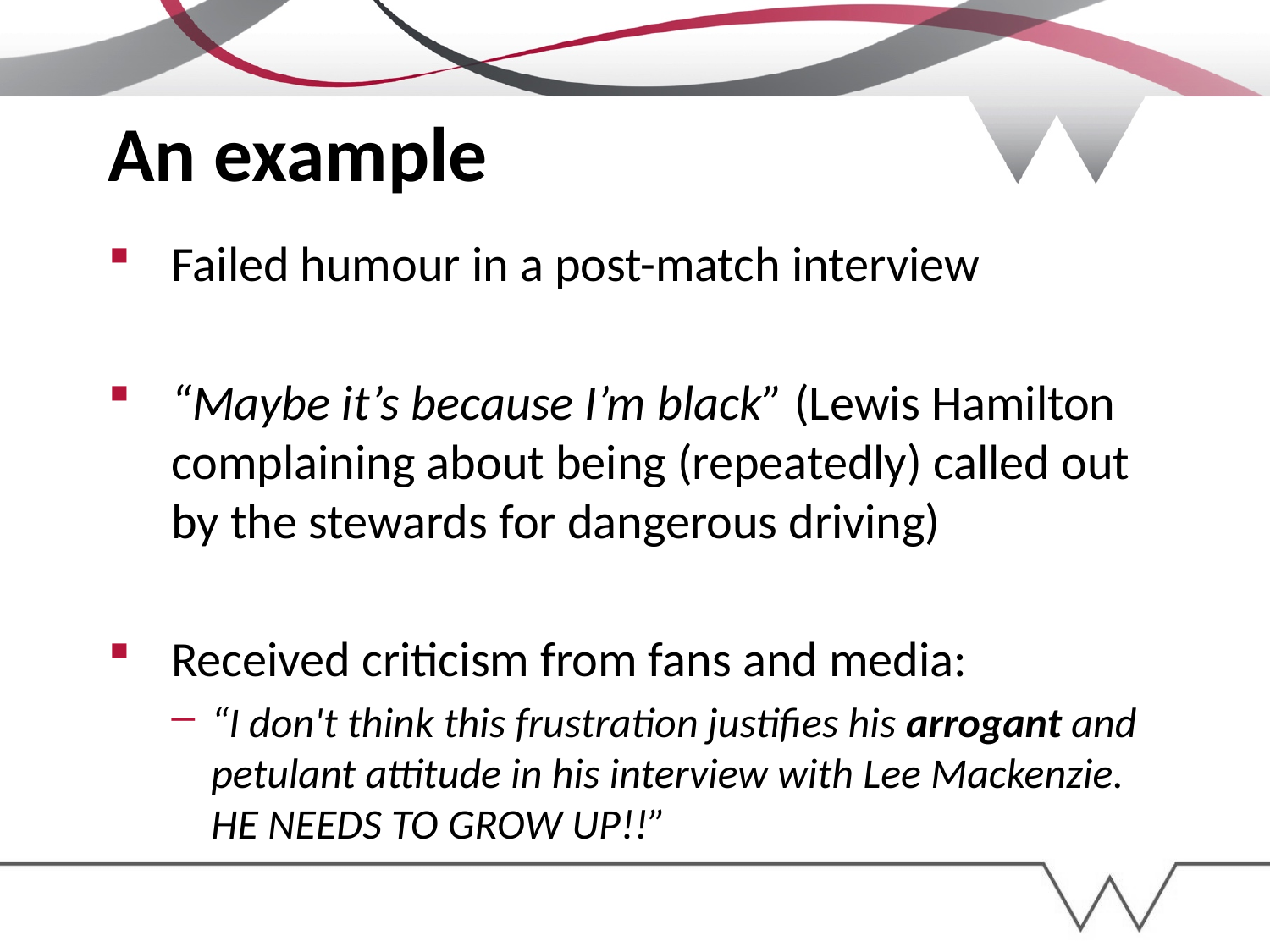

# An example
Failed humour in a post-match interview

“Maybe it’s because I’m black” (Lewis Hamilton complaining about being (repeatedly) called out by the stewards for dangerous driving)

Received criticism from fans and media:
“I don't think this frustration justifies his arrogant and petulant attitude in his interview with Lee Mackenzie. HE NEEDS TO GROW UP!!”